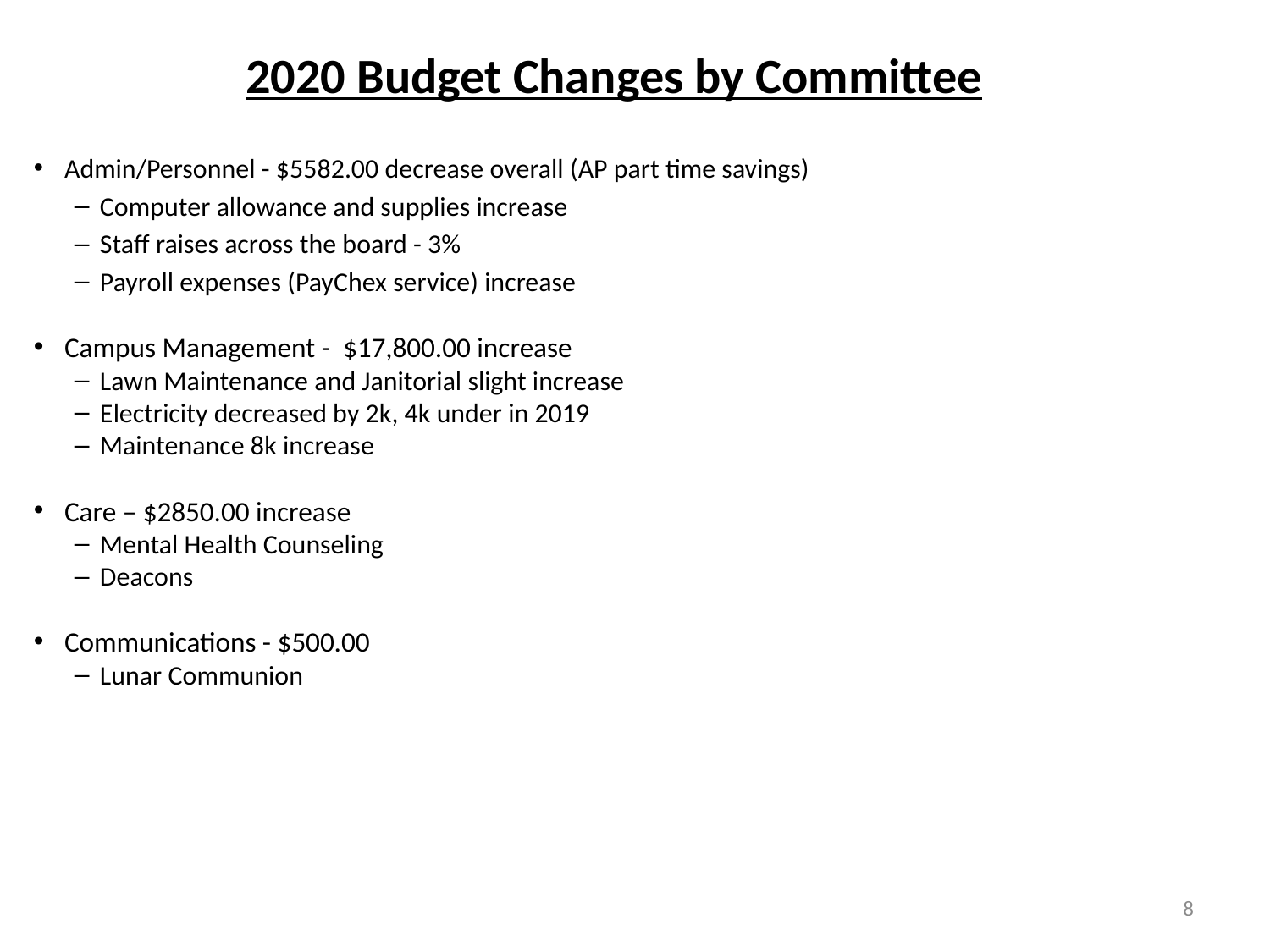

# 2020 Budget Changes by Committee

Admin/Personnel - $5582.00 decrease overall (AP part time savings)
Computer allowance and supplies increase
Staff raises across the board - 3%
Payroll expenses (PayChex service) increase

Campus Management -  $17,800.00 increase
Lawn Maintenance and Janitorial slight increase
Electricity decreased by 2k, 4k under in 2019
Maintenance 8k increase

Care – $2850.00 increase
Mental Health Counseling
Deacons
Communications - $500.00
Lunar Communion

8